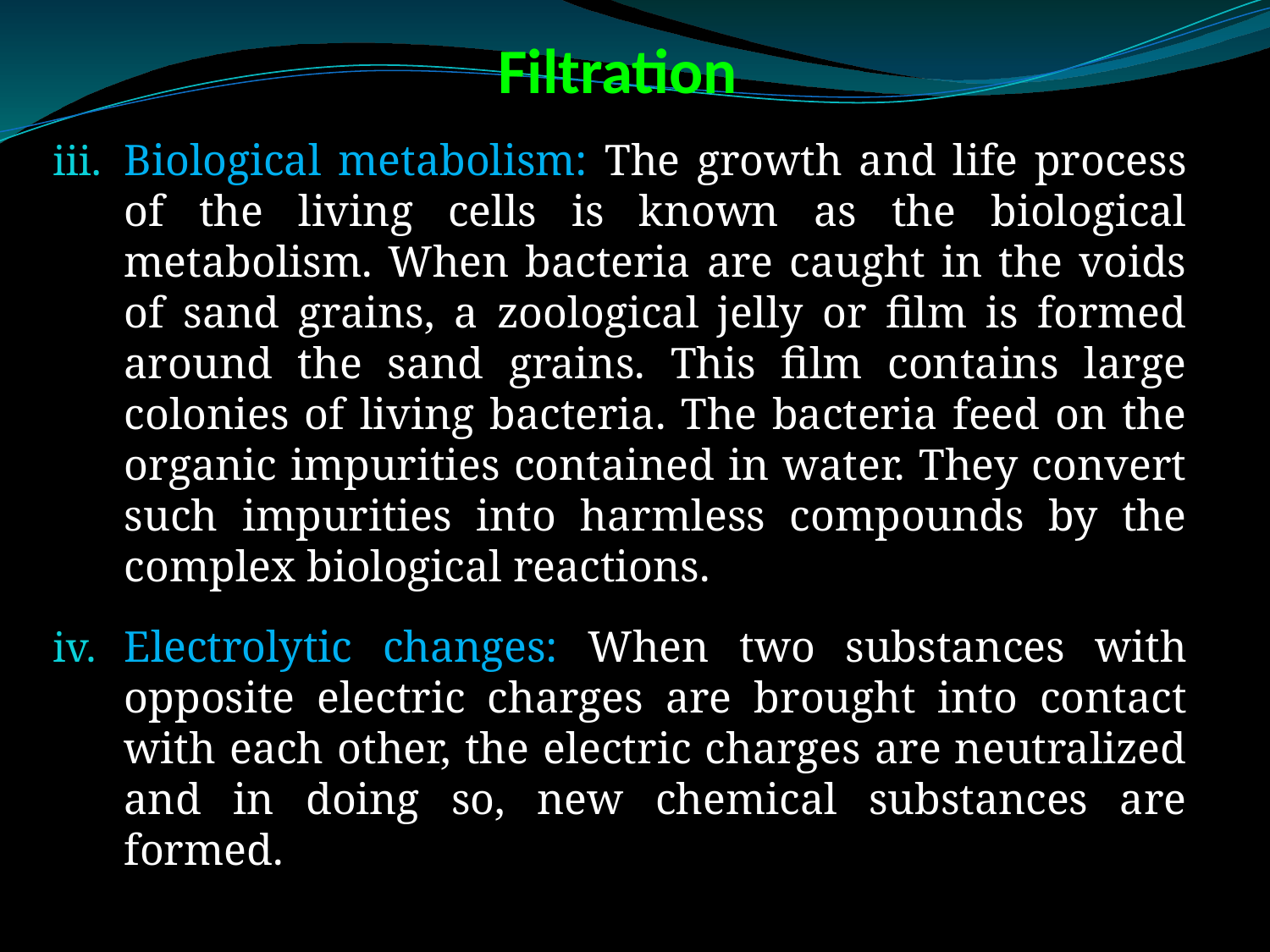

# Filtration
Biological metabolism: The growth and life process of the living cells is known as the biological metabolism. When bacteria are caught in the voids of sand grains, a zoological jelly or film is formed around the sand grains. This film contains large colonies of living bacteria. The bacteria feed on the organic impurities contained in water. They convert such impurities into harmless compounds by the complex biological reactions.
Electrolytic changes: When two substances with opposite electric charges are brought into contact with each other, the electric charges are neutralized and in doing so, new chemical substances are formed.